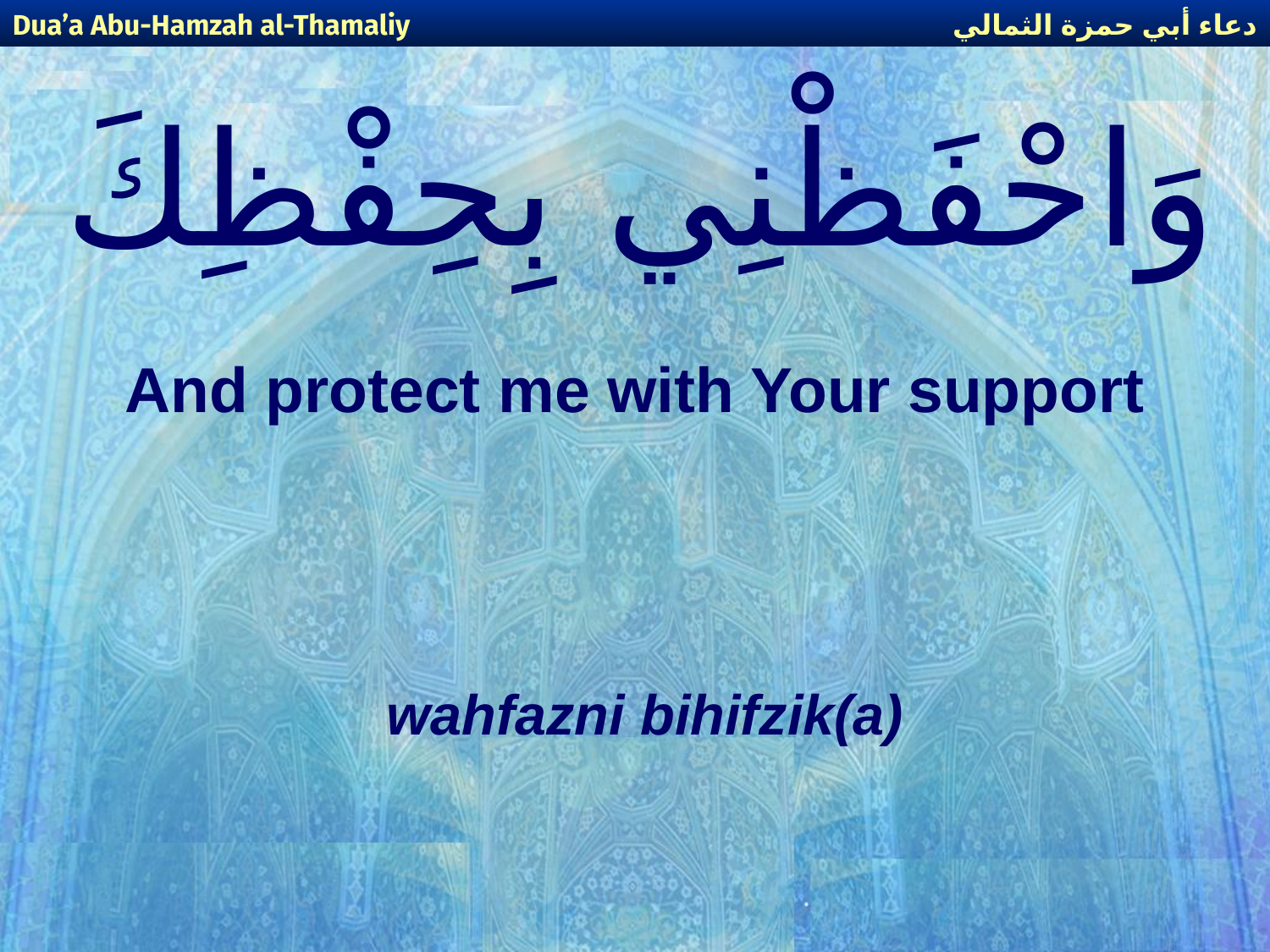

دعاء أبي حمزة الثمالي
Dua’a Abu-Hamzah al-Thamaliy
# وَاحْفَظْنِي بِحِفْظِكَ
And protect me with Your support
wahfazni bihifzik(a)